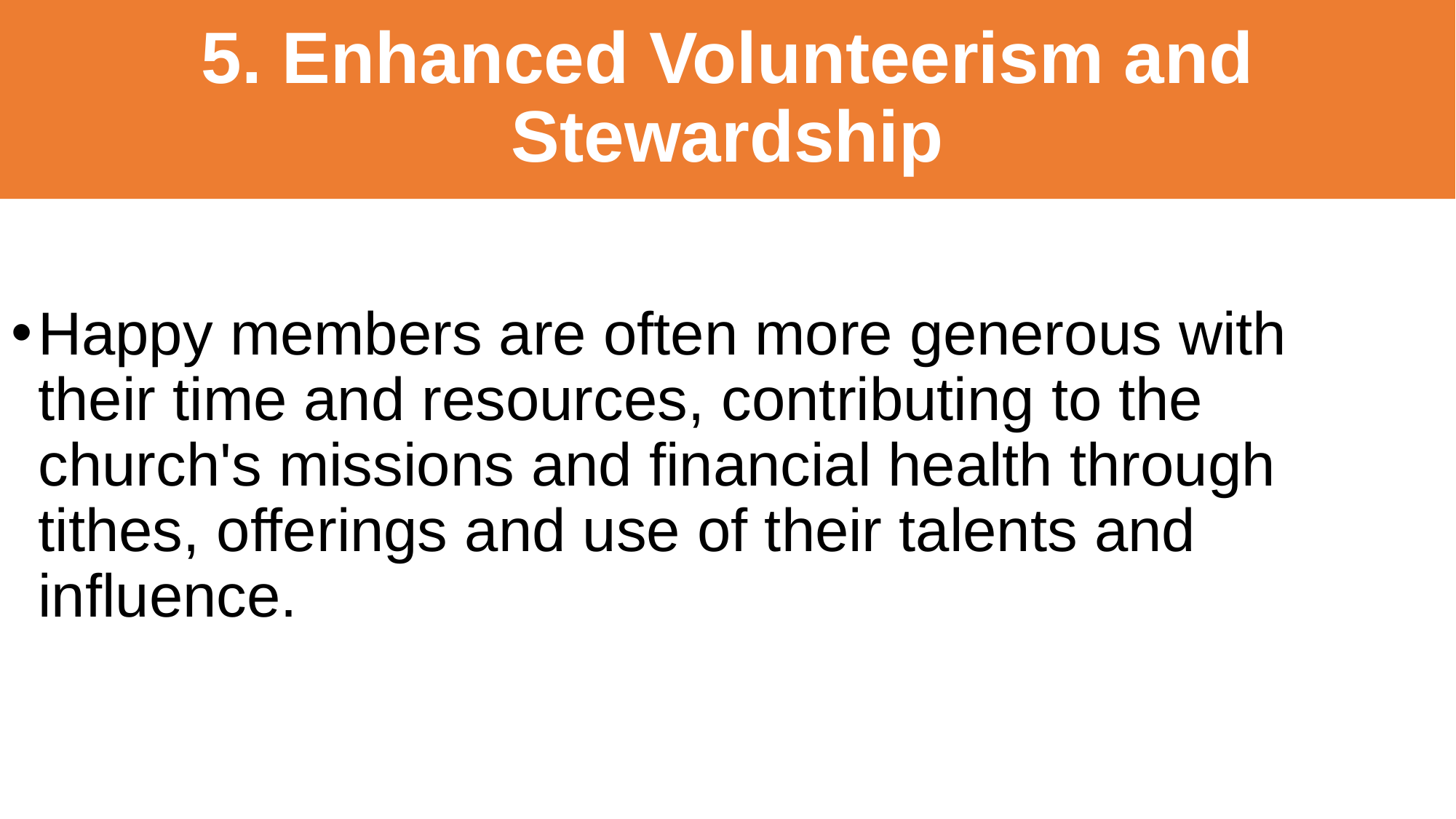

# 5. Enhanced Volunteerism and Stewardship
Happy members are often more generous with their time and resources, contributing to the church's missions and financial health through tithes, offerings and use of their talents and influence.